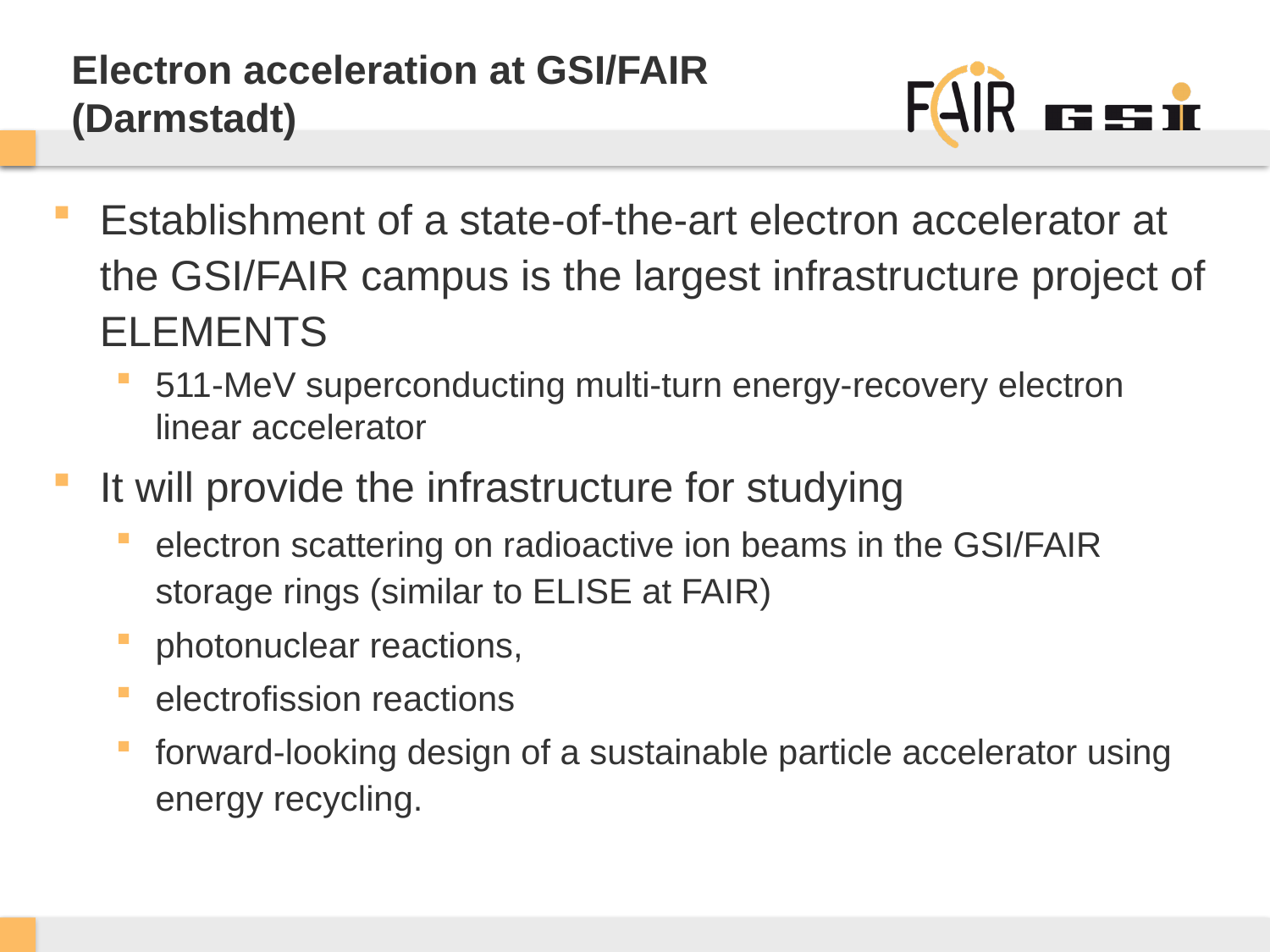

# Electron acceleration at GSI/FAIR (Darmstadt)
Establishment of a state-of-the-art electron accelerator at the GSI/FAIR campus is the largest infrastructure project of ELEMENTS
511-MeV superconducting multi-turn energy-recovery electron linear accelerator
It will provide the infrastructure for studying
electron scattering on radioactive ion beams in the GSI/FAIR storage rings (similar to ELISE at FAIR)
photonuclear reactions,
electrofission reactions
forward-looking design of a sustainable particle accelerator using energy recycling.